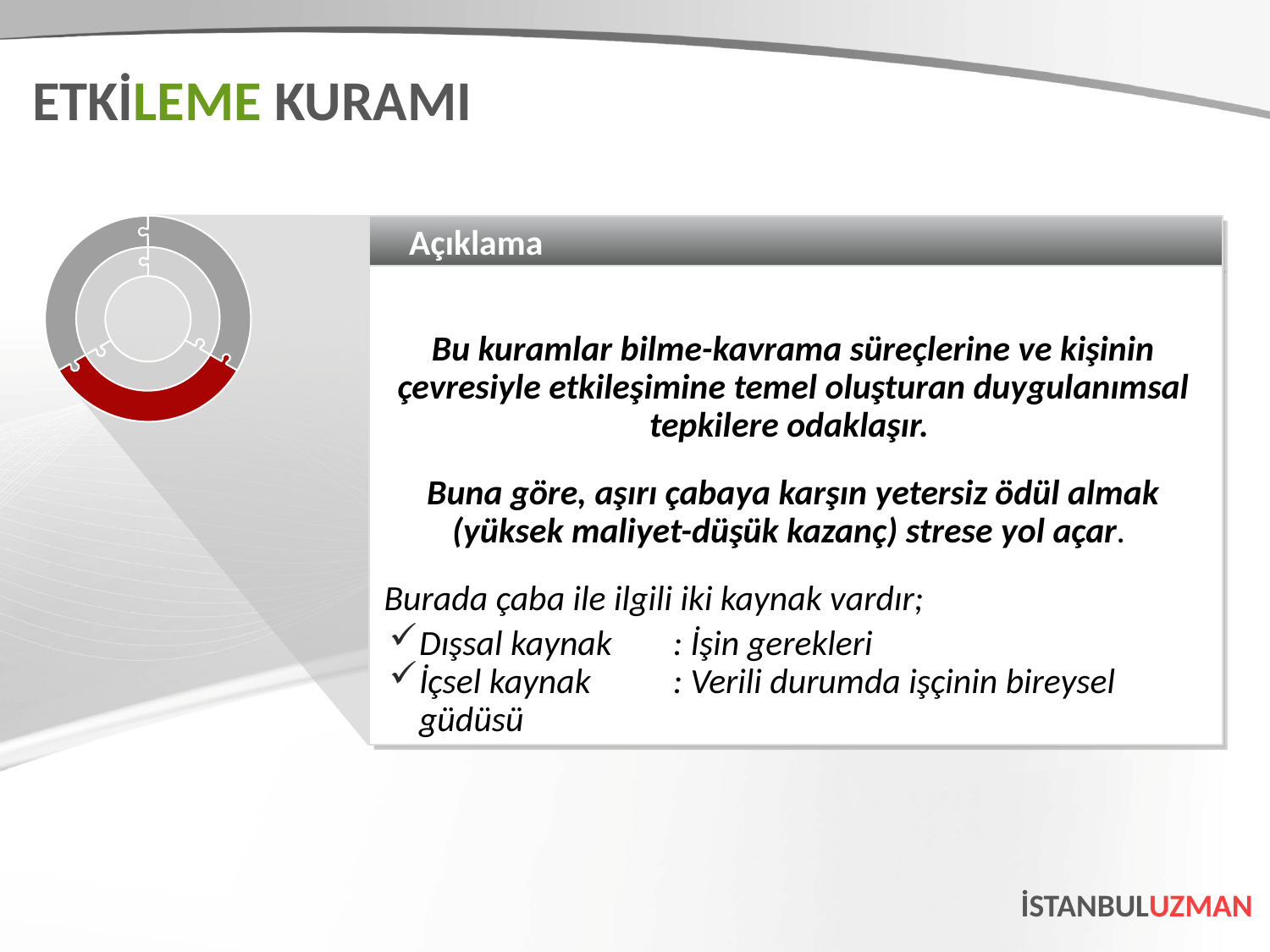

ETKİLEME KURAMI

Açıklama

Bu kuramlar bilme-kavrama süreçlerine ve kişinin çevresiyle etkileşimine temel oluşturan duygulanımsal tepkilere odaklaşır.

Buna göre, aşırı çabaya karşın yetersiz ödül almak (yüksek maliyet-düşük kazanç) strese yol açar.

Burada çaba ile ilgili iki kaynak vardır;
Dışsal kaynak	: İşin gerekleri
İçsel kaynak	: Verili durumda işçinin bireysel güdüsü
İSTANBULUZMAN